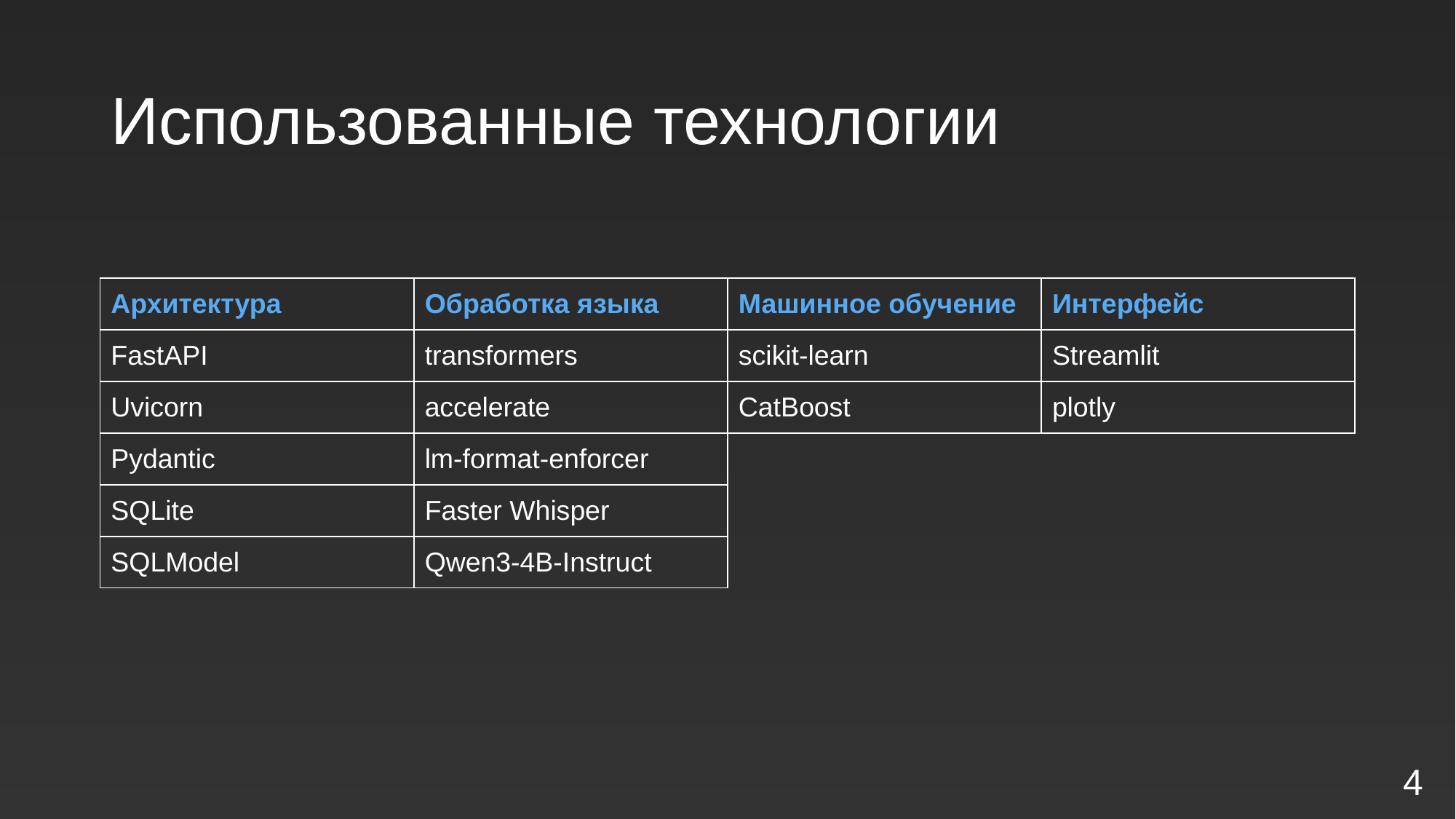

# Использованные технологии
| Архитектура | Обработка языка | Машинное обучение | Интерфейс |
| --- | --- | --- | --- |
| FastAPI | transformers | scikit-learn | Streamlit |
| Uvicorn | accelerate | CatBoost | plotly |
| Pydantic | lm-format-enforcer |  |  |
| SQLite | Faster Whisper |  |  |
| SQLModel | Qwen3-4B-Instruct |  |  |
4